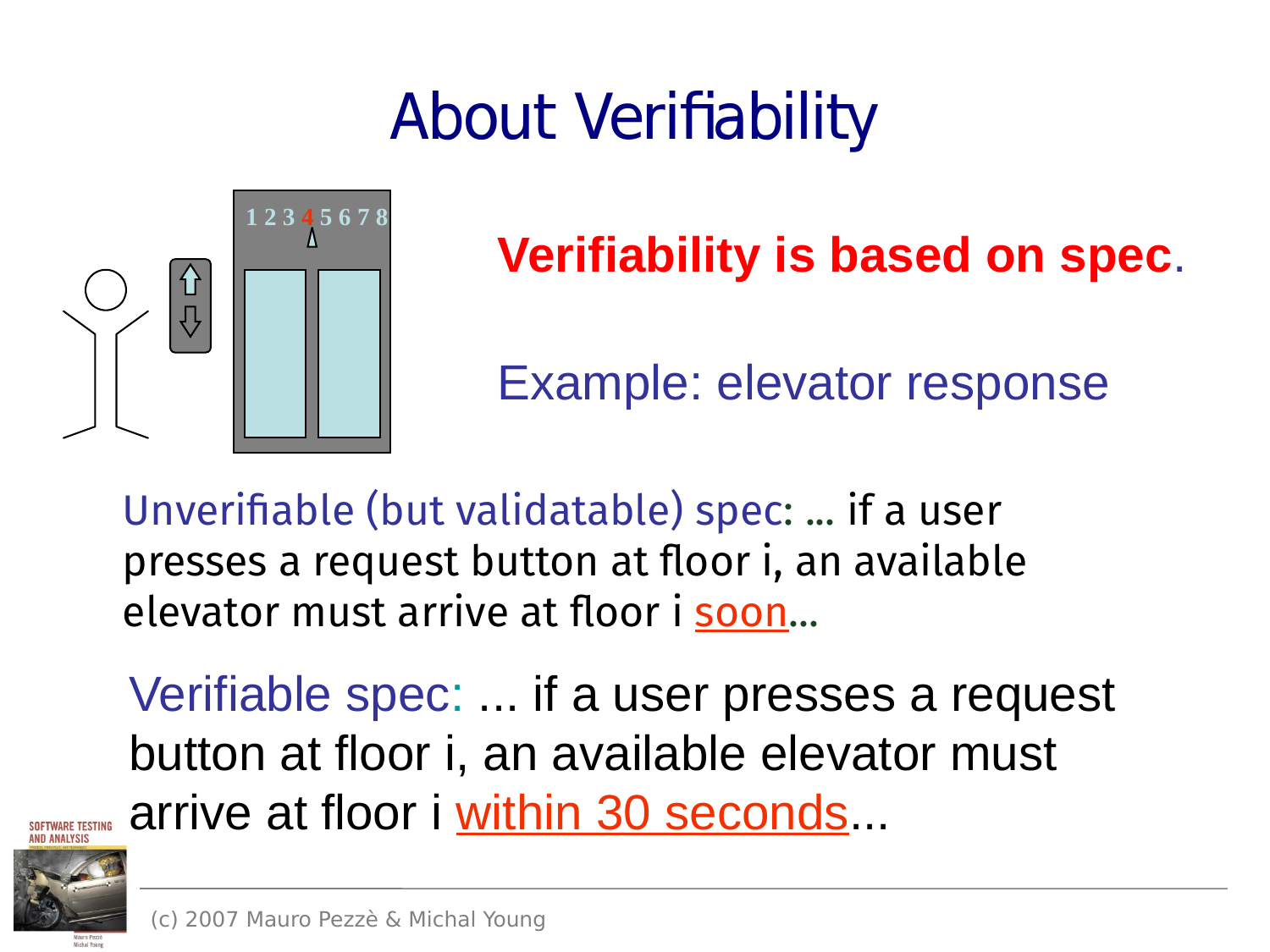

# About Verifiability

1 2 3 4 5 6 7 8
Verifiability is based on spec.

Example: elevator response

	Unverifiable (but validatable) spec: ... if a user presses a request button at floor i, an available elevator must arrive at floor i soon...
Verifiable spec: ... if a user presses a request button at floor i, an available elevator must arrive at floor i within 30 seconds...
(c) 2007 Mauro Pezzè & Michal Young